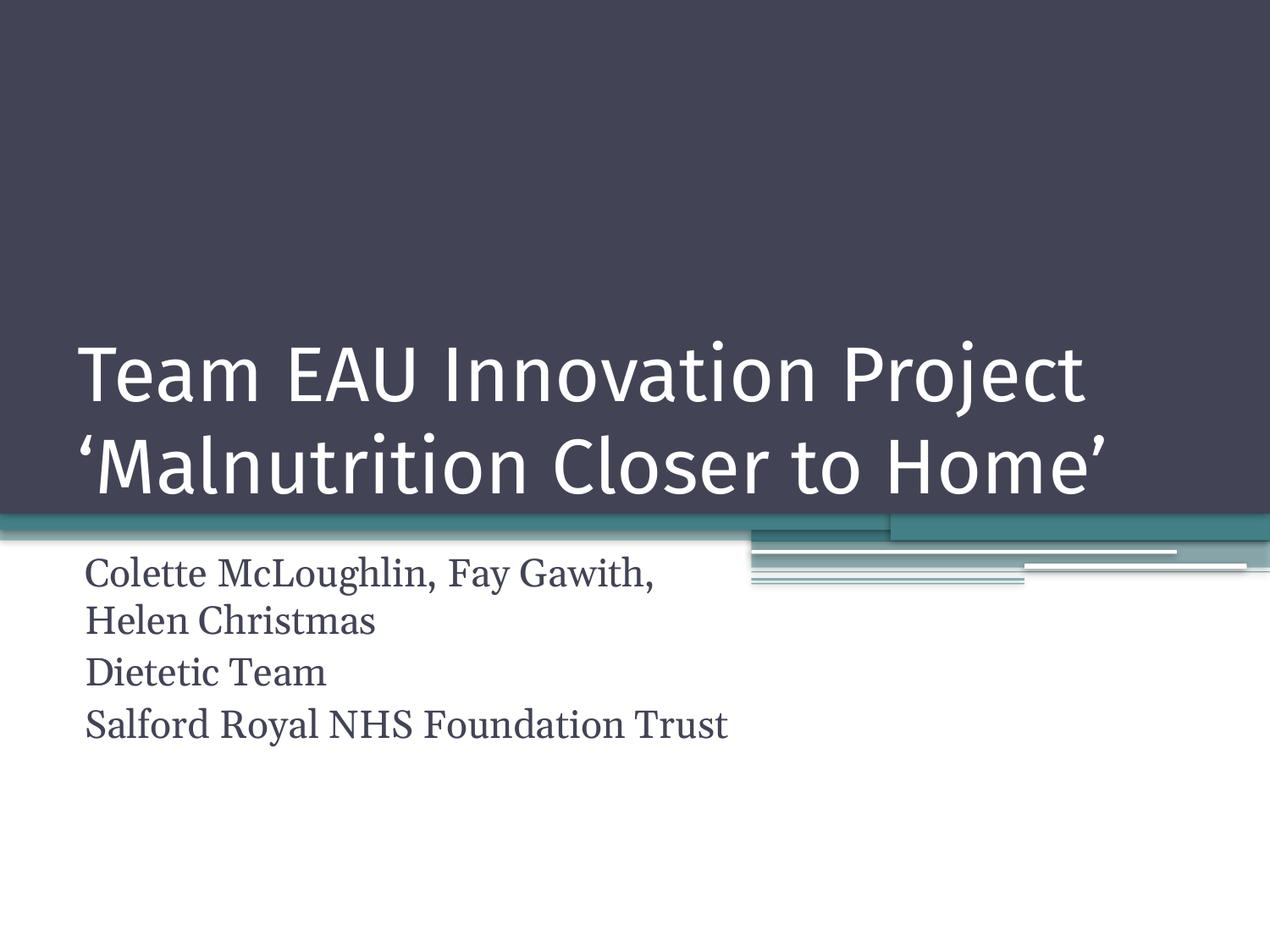

# Team EAU Innovation Project ‘Malnutrition Closer to Home’
Colette McLoughlin, Fay Gawith, Helen Christmas
Dietetic Team
Salford Royal NHS Foundation Trust